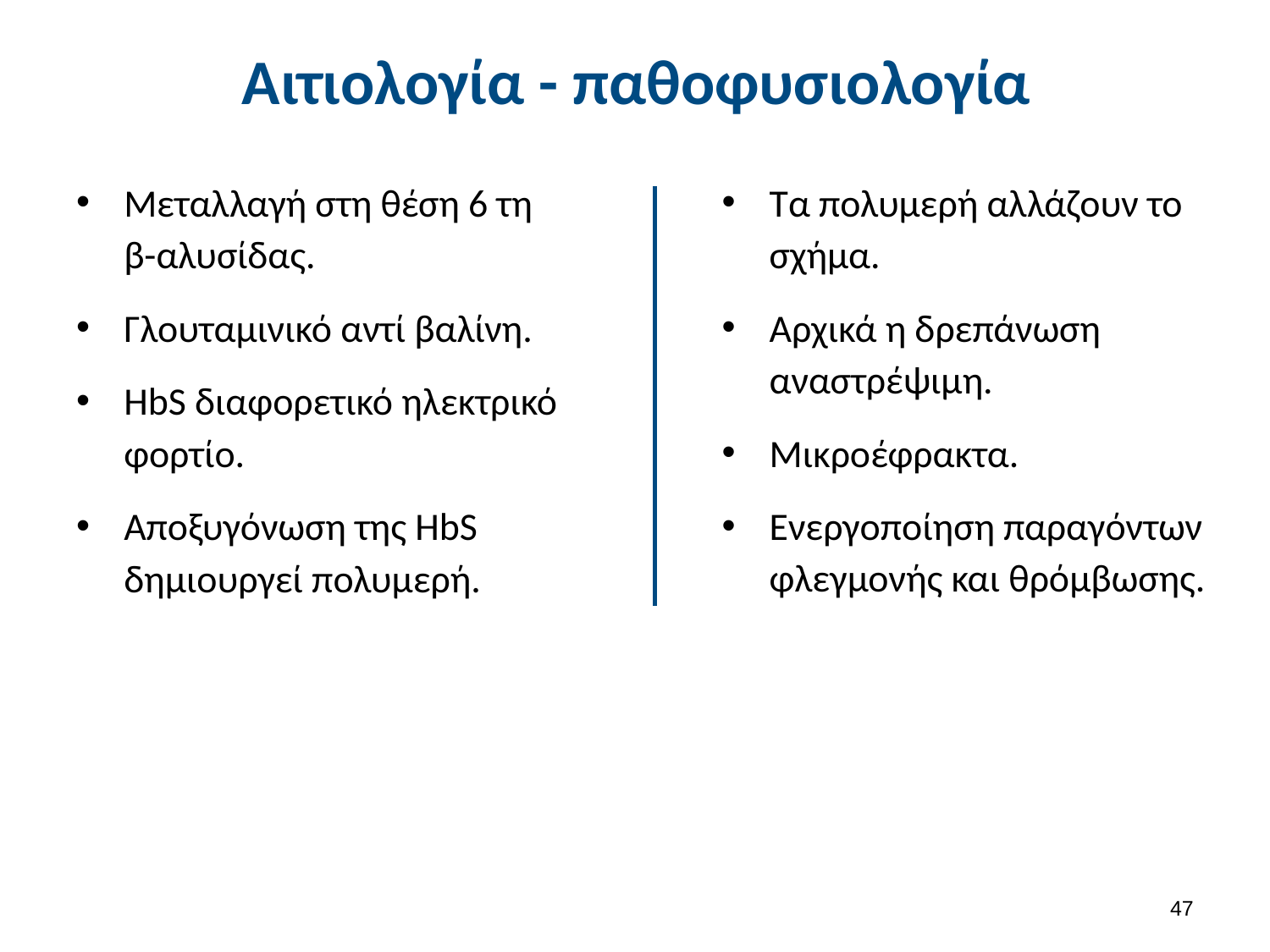

# Αιτιολογία - παθοφυσιολογία
Μεταλλαγή στη θέση 6 τη β-αλυσίδας.
Γλουταμινικό αντί βαλίνη.
HbS διαφορετικό ηλεκτρικό φορτίο.
Αποξυγόνωση της HbS δημιουργεί πολυμερή.

Τα πολυμερή αλλάζουν το σχήμα.
Αρχικά η δρεπάνωση αναστρέψιμη.
Μικροέφρακτα.
Ενεργοποίηση παραγόντων φλεγμονής και θρόμβωσης.
47